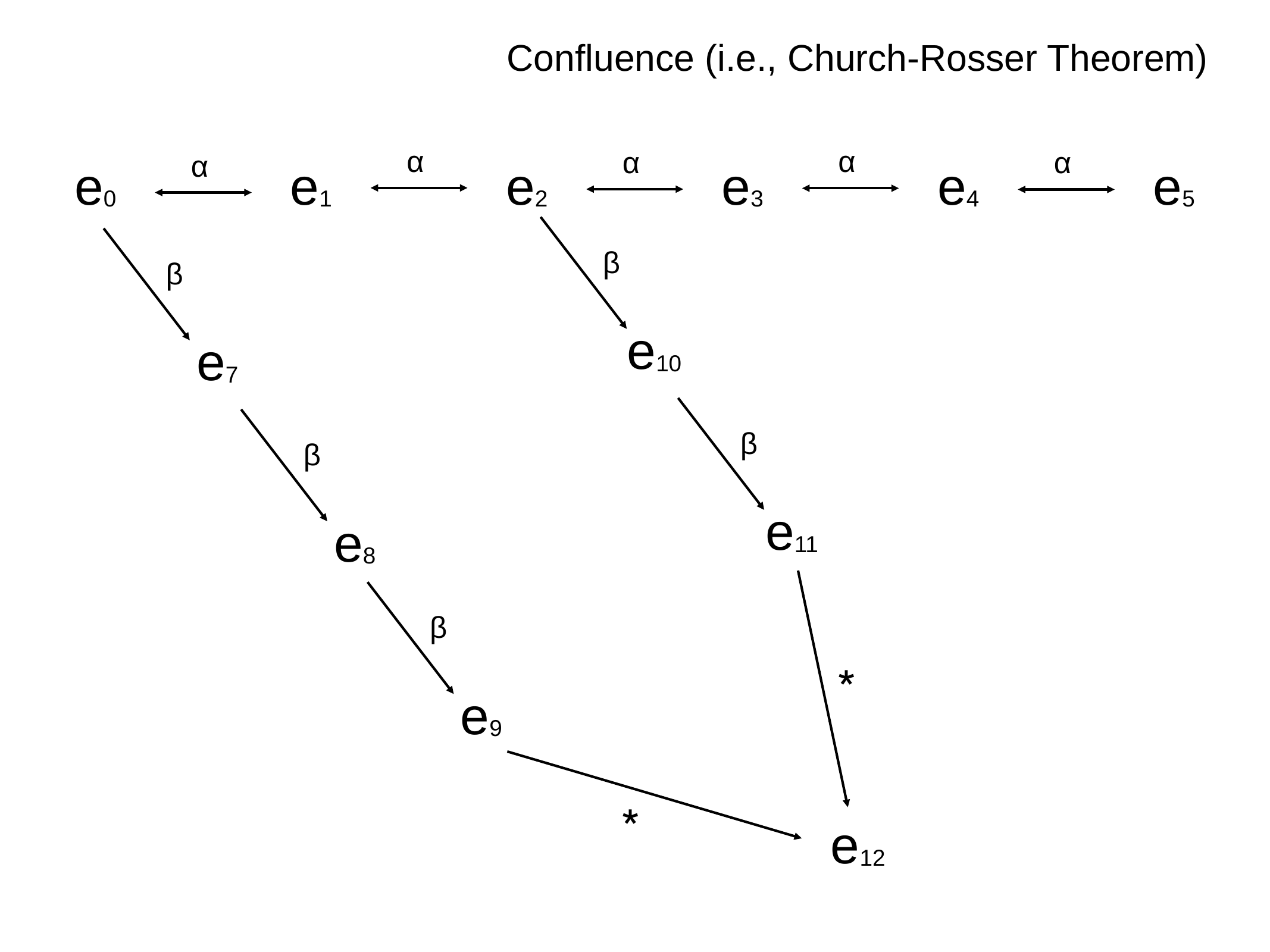

Confluence (i.e., Church-Rosser Theorem)
α
α
α
α
α
e0
e1
e2
e3
e4
e5

β

β

e10
e7
β

β

e11
e8

β

*
e9
*

e12